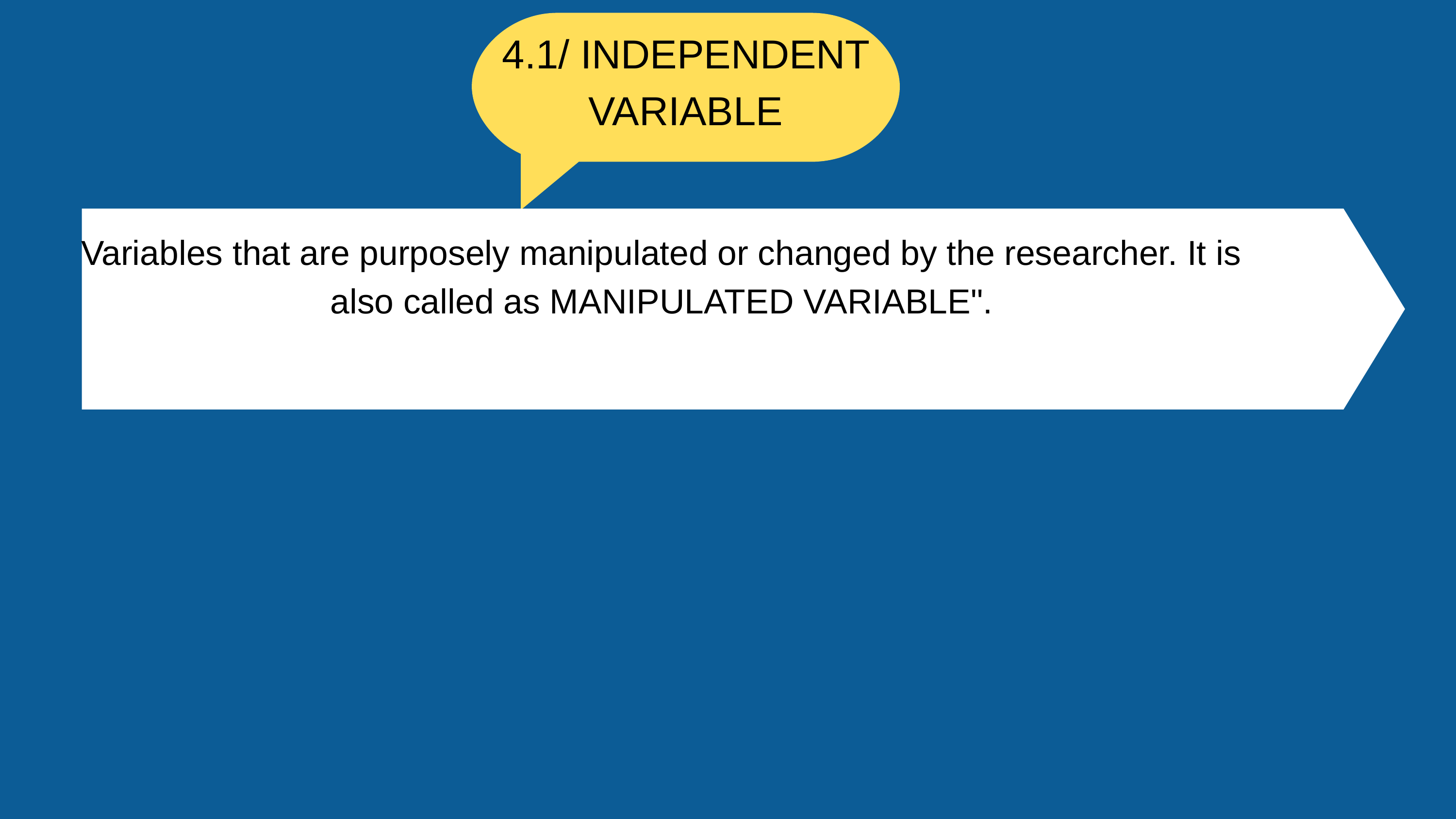

4.1/ INDEPENDENT VARIABLE

Variables that are purposely manipulated or changed by the researcher. It is also called as MANIPULATED VARIABLE".